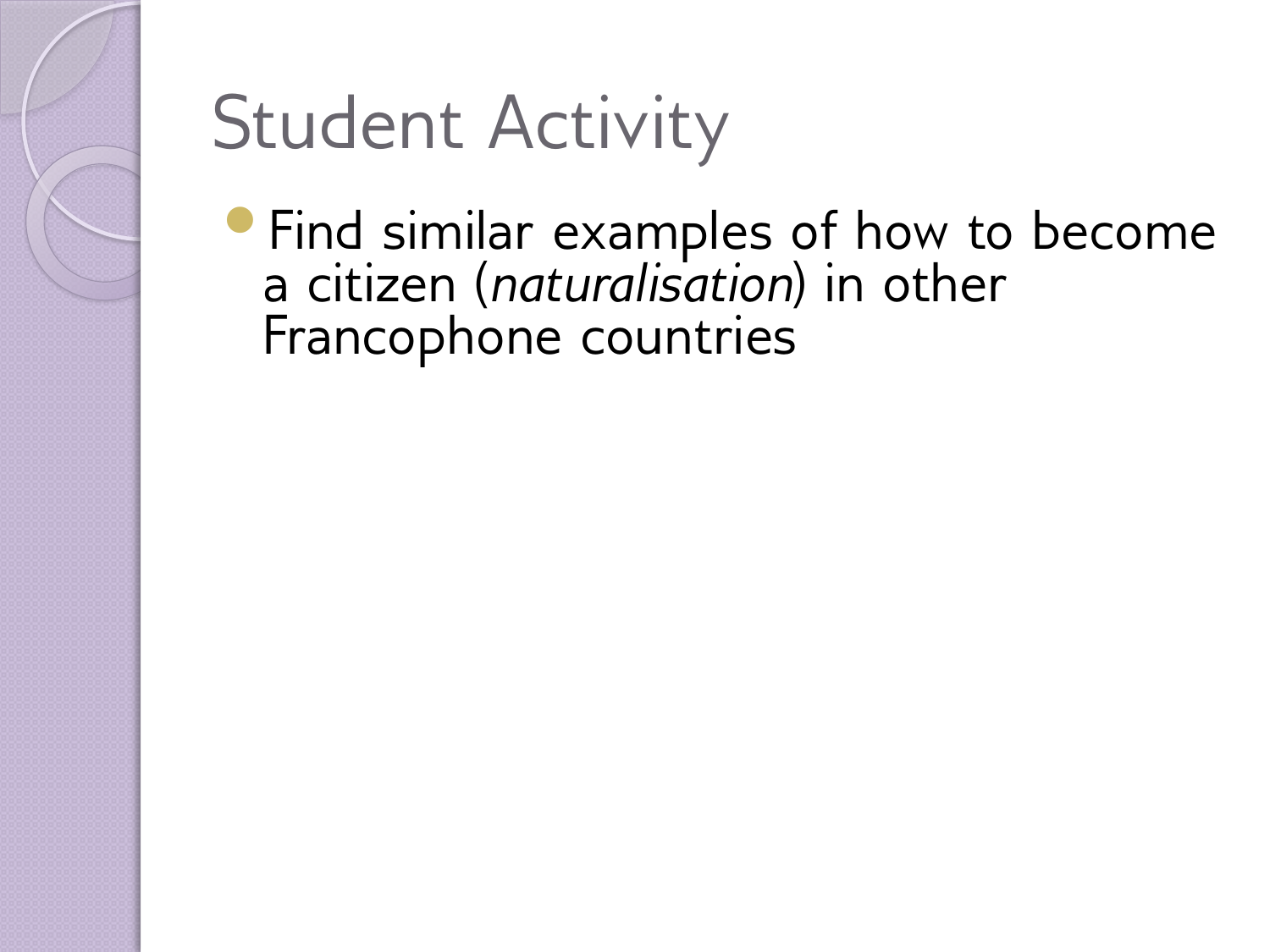

# Student Activity
Find similar examples of how to become a citizen (naturalisation) in other Francophone countries